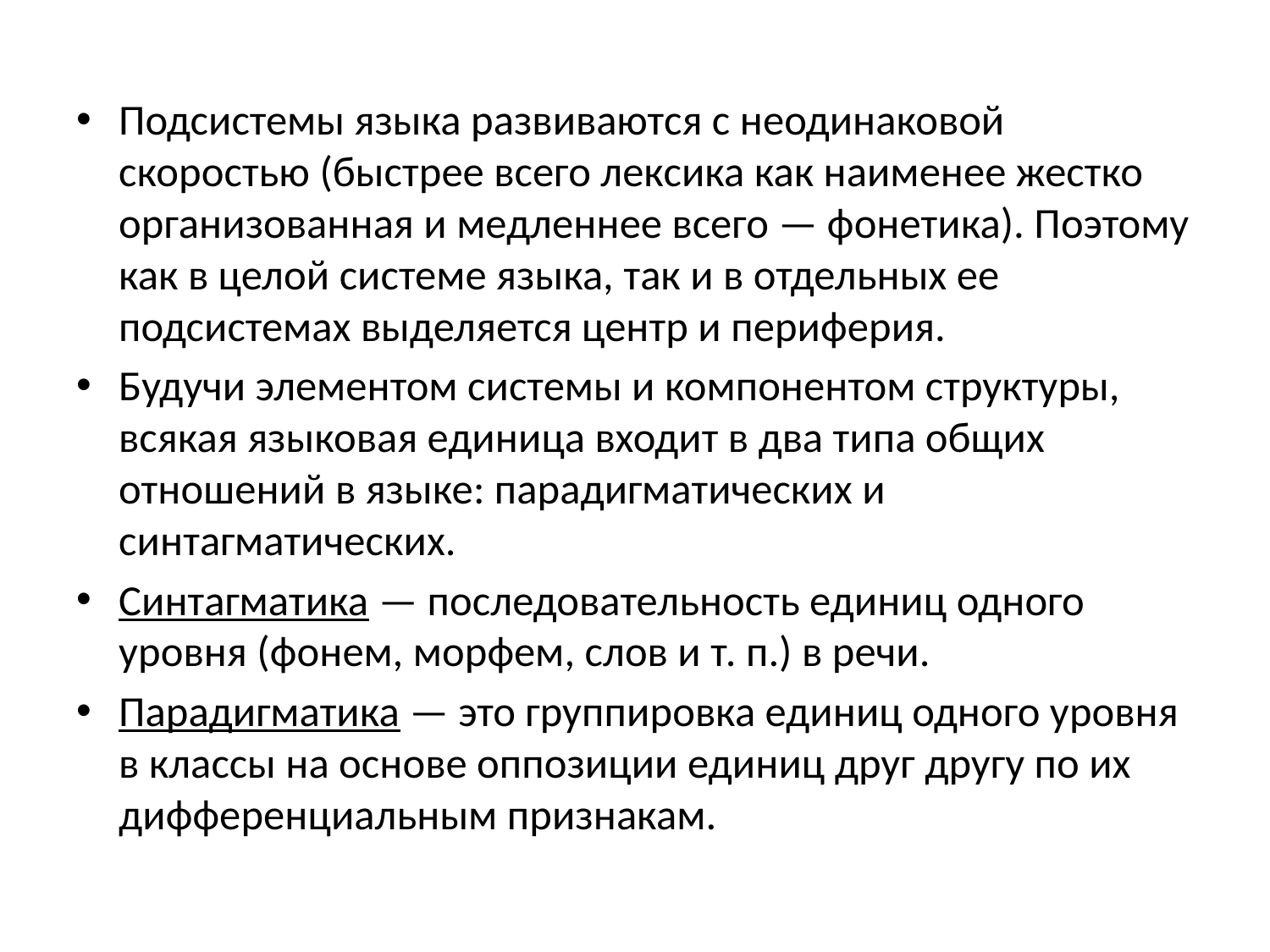

#
Подсистемы языка развиваются с неодинаковой скоростью (быстрее всего лексика как наименее жестко организованная и медленнее всего — фонетика). Поэтому как в целой системе языка, так и в отдельных ее подсистемах выделяется центр и периферия.
Будучи элементом системы и компонентом структуры, всякая языковая единица входит в два типа общих отношений в языке: парадигматических и синтагматических.
Синтагматика — последовательность единиц одного уровня (фонем, морфем, слов и т. п.) в речи.
Парадигматика — это группировка единиц одного уровня в классы на основе оппозиции единиц друг другу по их дифференциальным признакам.